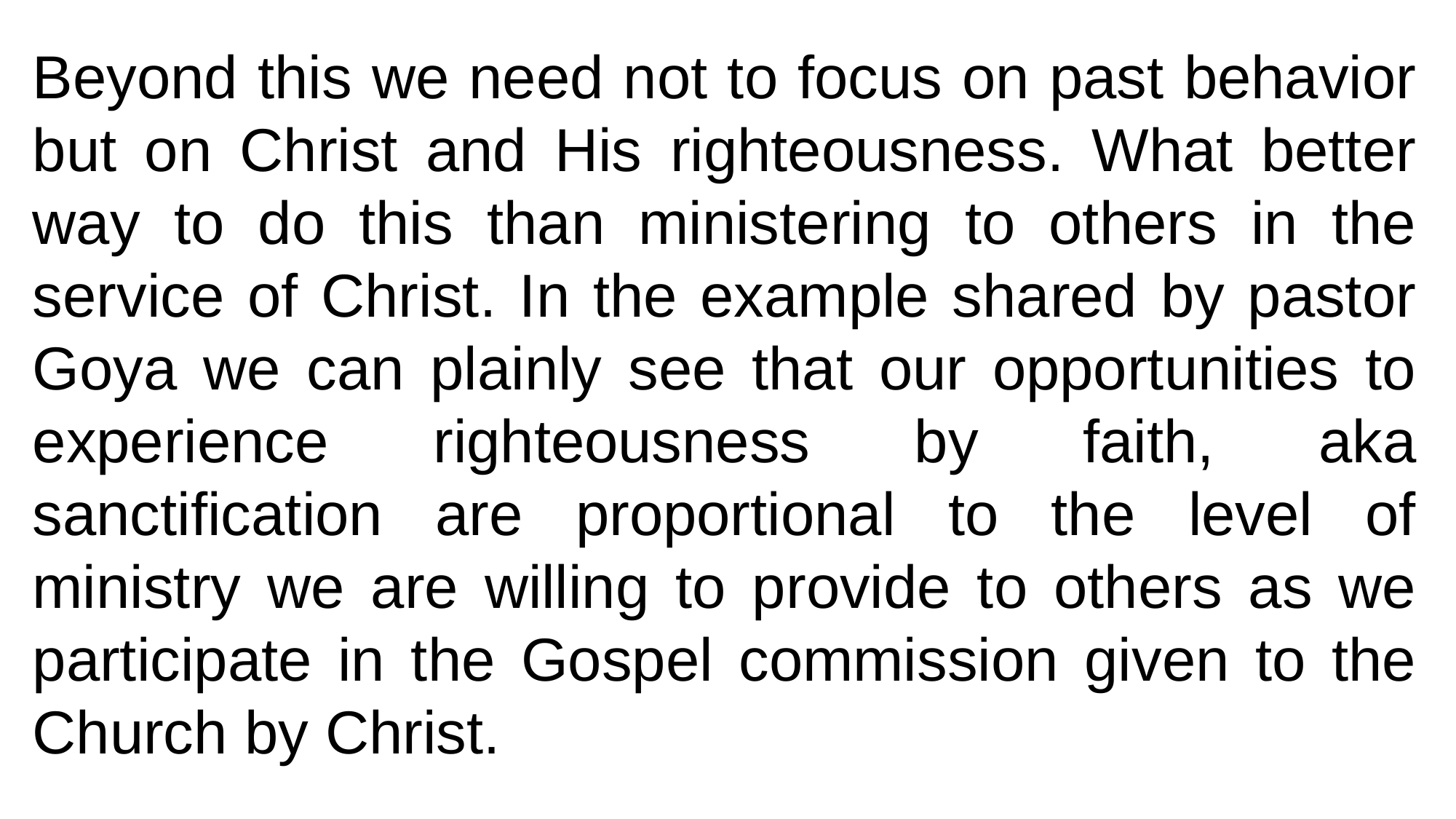

Beyond this we need not to focus on past behavior but on Christ and His righteousness. What better way to do this than ministering to others in the service of Christ. In the example shared by pastor Goya we can plainly see that our opportunities to experience righteousness by faith, aka sanctification are proportional to the level of ministry we are willing to provide to others as we participate in the Gospel commission given to the Church by Christ.